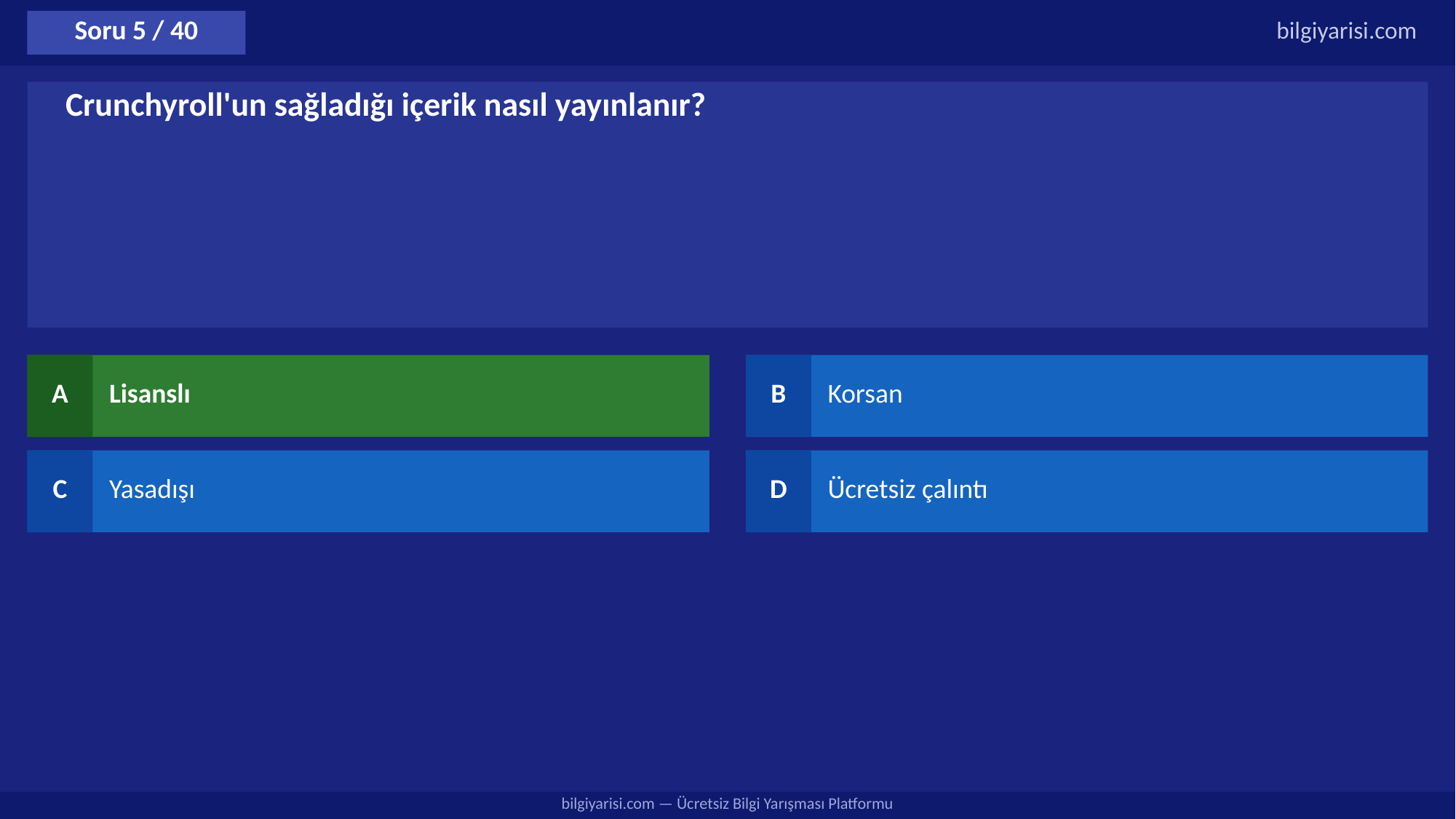

Soru 5 / 40
bilgiyarisi.com

Crunchyroll'un sağladığı içerik nasıl yayınlanır?

A
Lisanslı

B
Korsan

C
Yasadışı

D
Ücretsiz çalıntı
bilgiyarisi.com — Ücretsiz Bilgi Yarışması Platformu